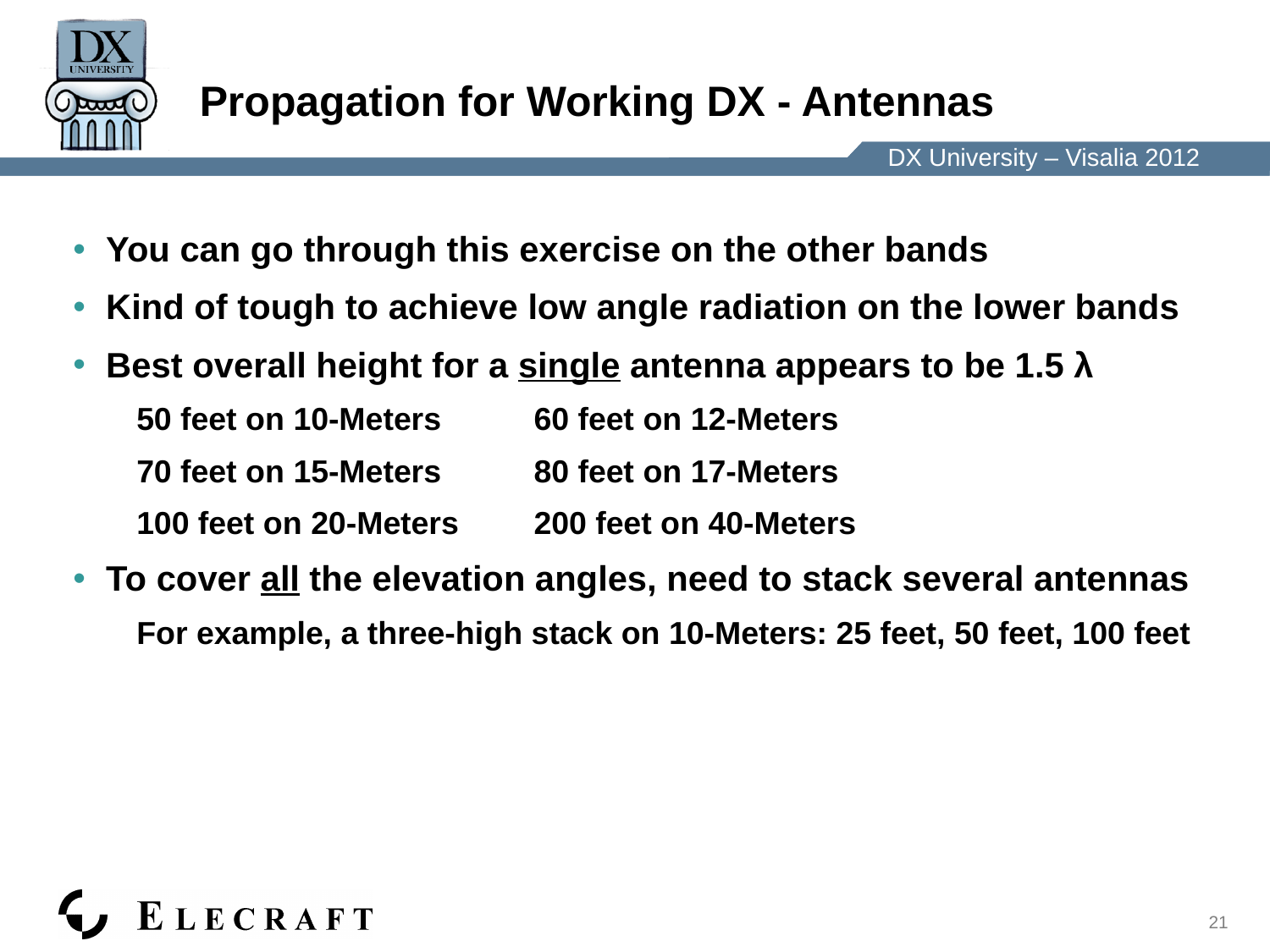

Propagation for Working DX - Antennas
You can go through this exercise on the other bands
Kind of tough to achieve low angle radiation on the lower bands
Best overall height for a single antenna appears to be 1.5 λ
50 feet on 10-Meters	60 feet on 12-Meters
70 feet on 15-Meters	80 feet on 17-Meters
100 feet on 20-Meters	200 feet on 40-Meters
To cover all the elevation angles, need to stack several antennas
For example, a three-high stack on 10-Meters: 25 feet, 50 feet, 100 feet